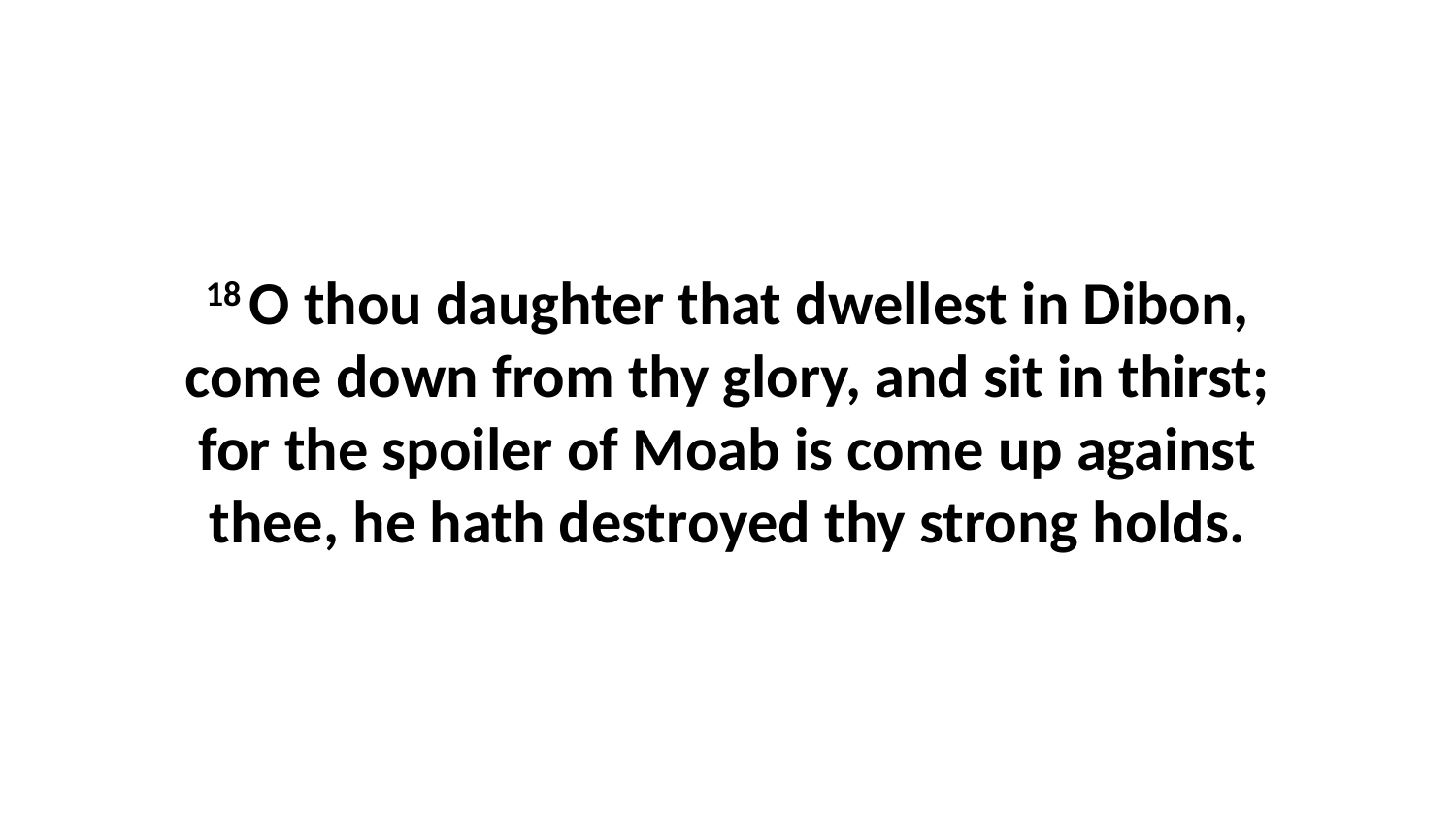

18 O thou daughter that dwellest in Dibon, come down from thy glory, and sit in thirst; for the spoiler of Moab is come up against thee, he hath destroyed thy strong holds.